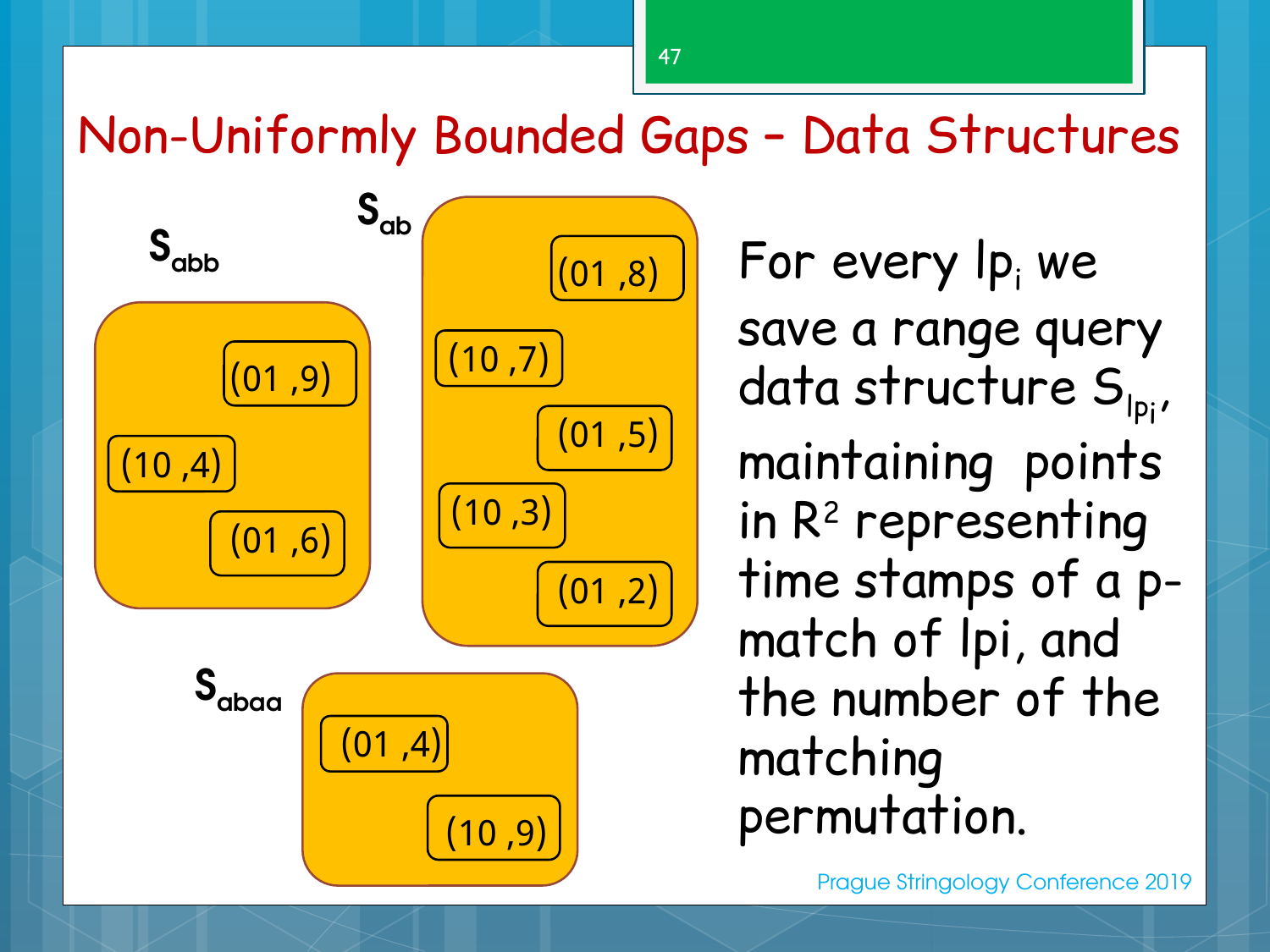

47
# Non-Uniformly Bounded Gaps – Data Structures
Sab

(8, 01)
(7, 10)

(5, 01)

(3, 10)

(2, 01)

Sabb
For every lpi we save a range query data structure Slpi,  maintaining  points in R2 representing time stamps of a p-match of lpi, and the number of the matching permutation.

(9, 01)
(4, 10)

(6, 01)

Sabaa

(4, 01)

(9, 10)
Prague Stringology Conference 2019